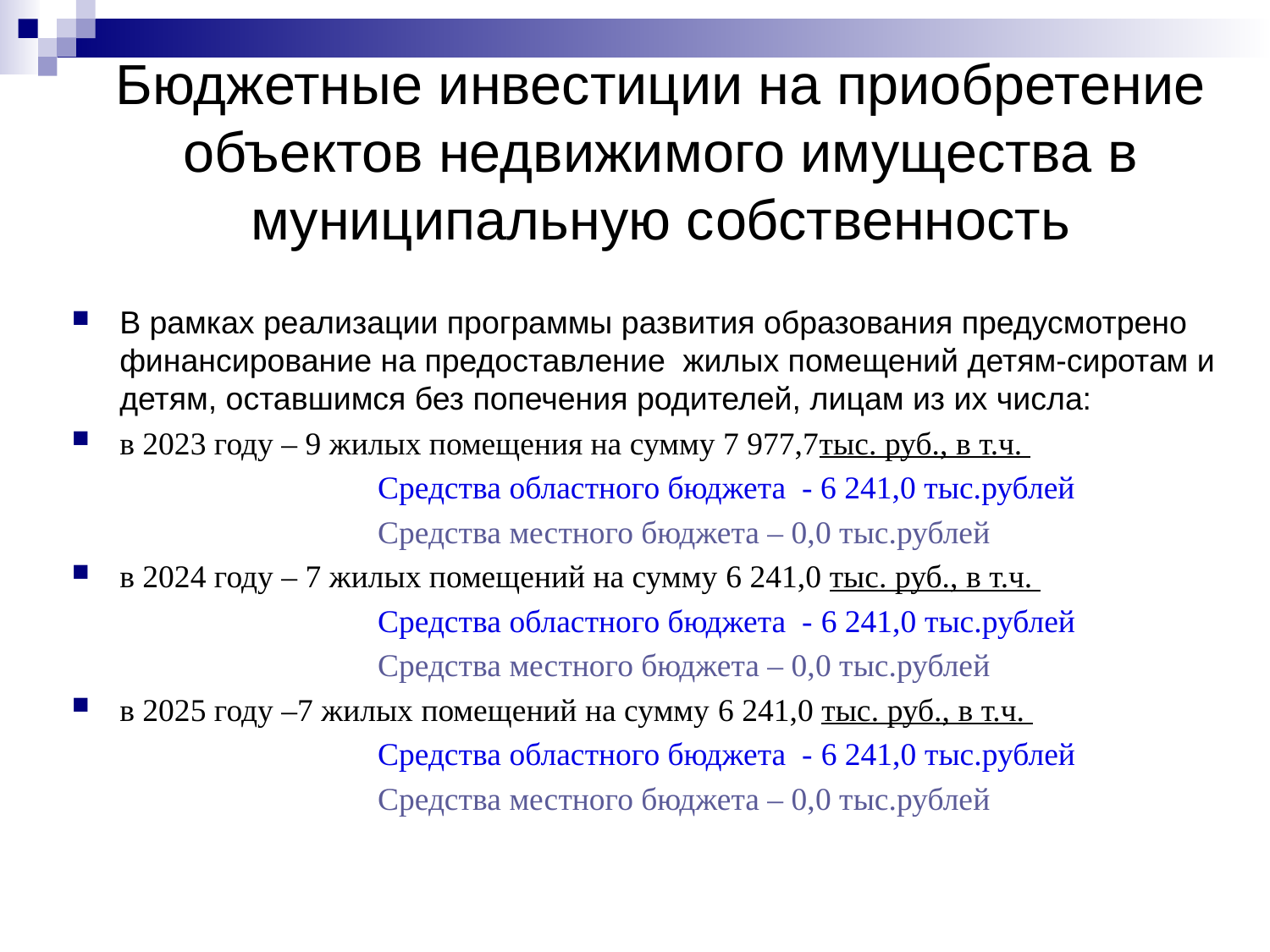

# Бюджетные инвестиции на приобретение объектов недвижимого имущества в муниципальную собственность
В рамках реализации программы развития образования предусмотрено финансирование на предоставление  жилых помещений детям-сиротам и детям, оставшимся без попечения родителей, лицам из их числа:
в 2023 году – 9 жилых помещения на сумму 7 977,7тыс. руб., в т.ч.
                                      Средства областного бюджета  - 6 241,0 тыс.рублей
                                      Средства местного бюджета – 0,0 тыс.рублей
в 2024 году – 7 жилых помещений на сумму 6 241,0 тыс. руб., в т.ч.
                                      Средства областного бюджета  - 6 241,0 тыс.рублей
                                      Средства местного бюджета – 0,0 тыс.рублей
в 2025 году –7 жилых помещений на сумму 6 241,0 тыс. руб., в т.ч.
                                      Средства областного бюджета  - 6 241,0 тыс.рублей
                                      Средства местного бюджета – 0,0 тыс.рублей